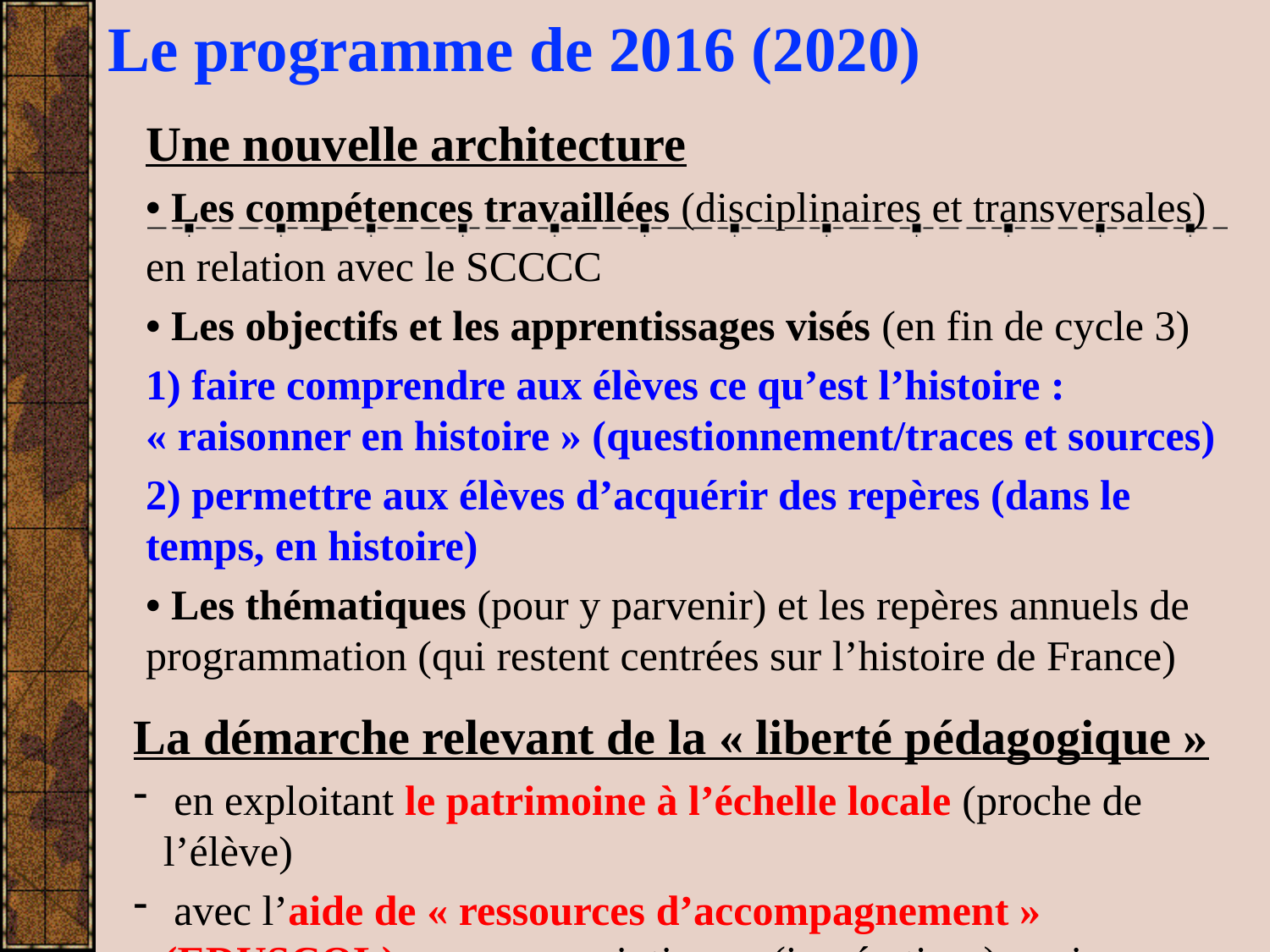

Le programme de 2016 (2020)
Une nouvelle architecture
• Les compétences travaillées (disciplinaires et transversales)
en relation avec le SCCCC
• Les objectifs et les apprentissages visés (en fin de cycle 3)
1) faire comprendre aux élèves ce qu’est l’histoire : « raisonner en histoire » (questionnement/traces et sources)
2) permettre aux élèves d’acquérir des repères (dans le temps, en histoire)
• Les thématiques (pour y parvenir) et les repères annuels de programmation (qui restent centrées sur l’histoire de France)

La démarche relevant de la « liberté pédagogique »
 en exploitant le patrimoine à l’échelle locale (proche de l’élève)
 avec l’aide de « ressources d’accompagnement » (EDUSCOL) non « prescriptives » (impératives), mais indicatives